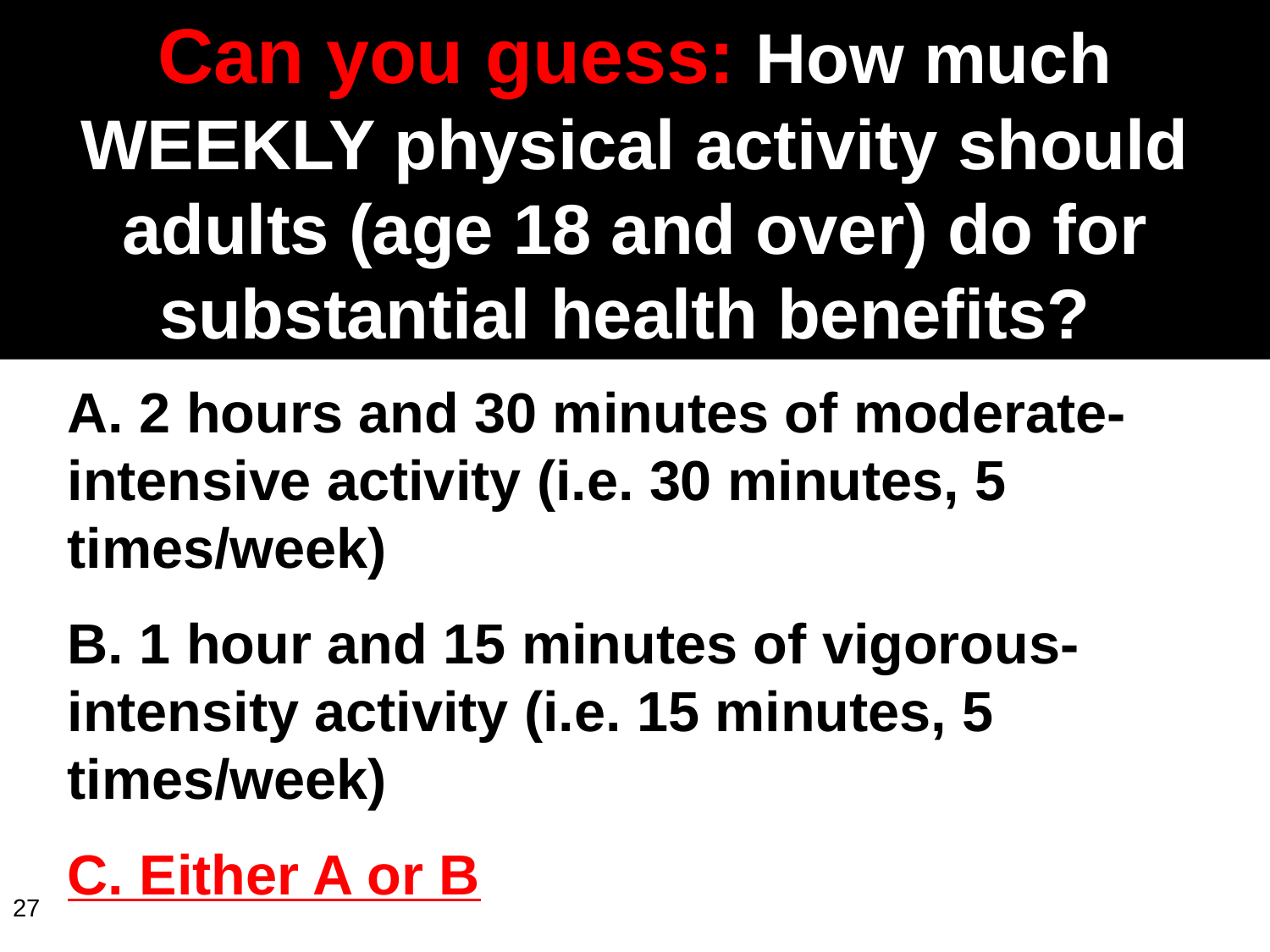

Can you guess: How much WEEKLY physical activity should adults (age 18 and over) do for substantial health benefits?
A. 2 hours and 30 minutes of moderate-intensive activity (i.e. 30 minutes, 5 times/week)
B. 1 hour and 15 minutes of vigorous-intensity activity (i.e. 15 minutes, 5 times/week)
C. Either A or B
27